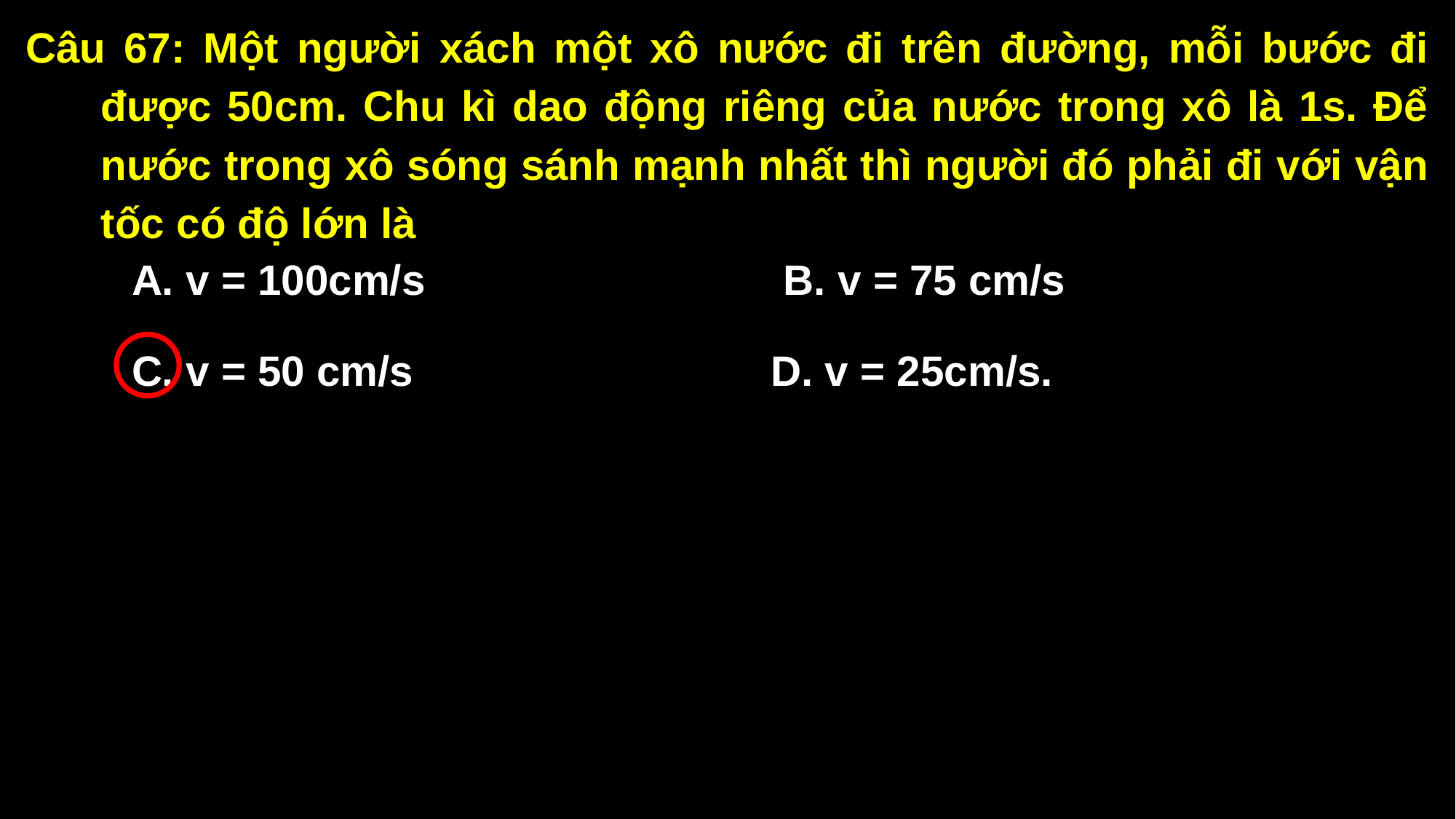

Câu 67: Một người xách một xô nước đi trên đường, mỗi bước đi được 50cm. Chu kì dao động riêng của nước trong xô là 1s. Để nước trong xô sóng sánh mạnh nhất thì người đó phải đi với vận tốc có độ lớn là

A. v = 100cm/s
B. v = 75 cm/s

C. v = 50 cm/s
D. v = 25cm/s.